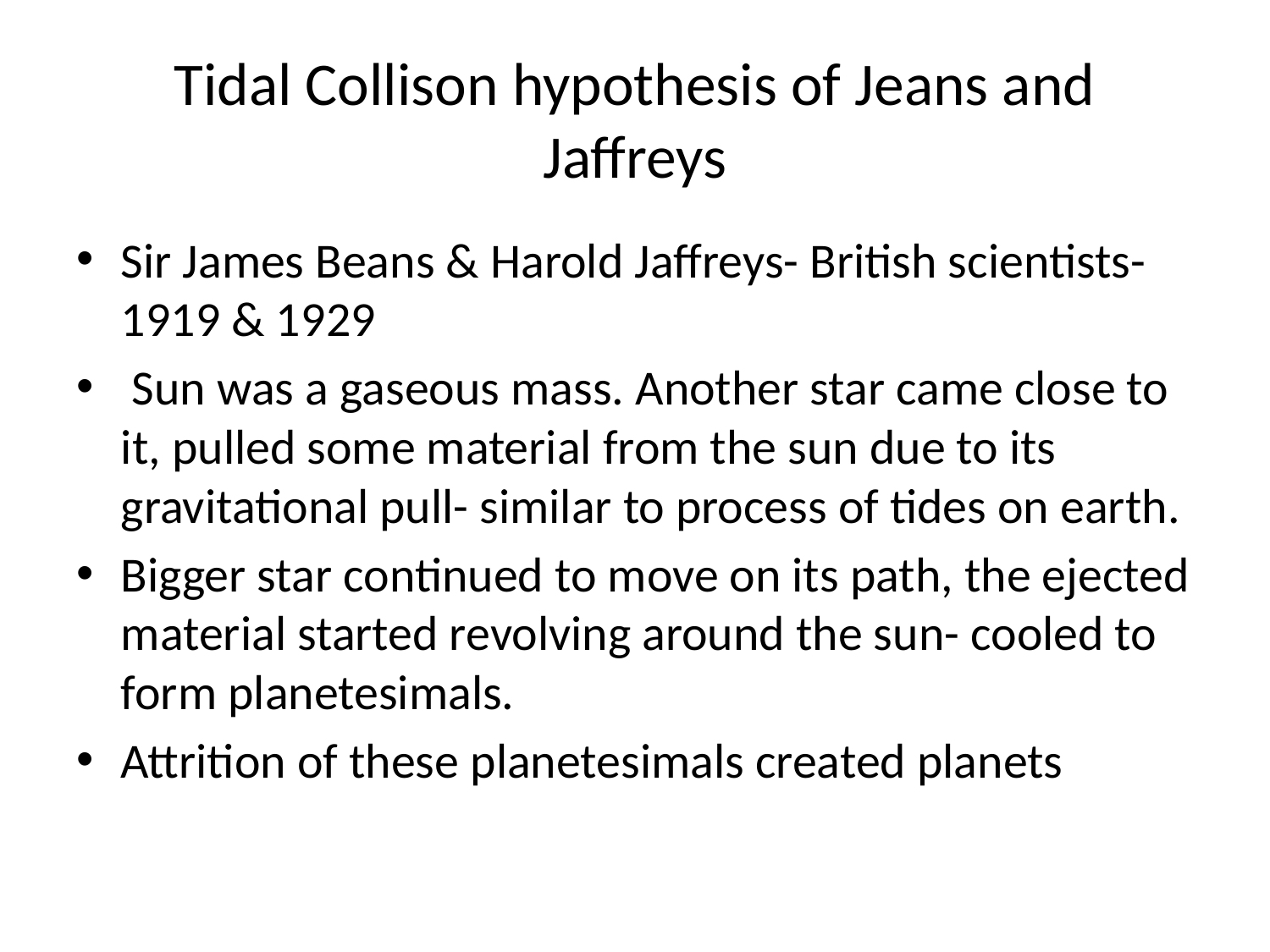

# Tidal Collison hypothesis of Jeans and Jaffreys
Sir James Beans & Harold Jaffreys- British scientists- 1919 & 1929
 Sun was a gaseous mass. Another star came close to it, pulled some material from the sun due to its gravitational pull- similar to process of tides on earth.
Bigger star continued to move on its path, the ejected material started revolving around the sun- cooled to form planetesimals.
Attrition of these planetesimals created planets